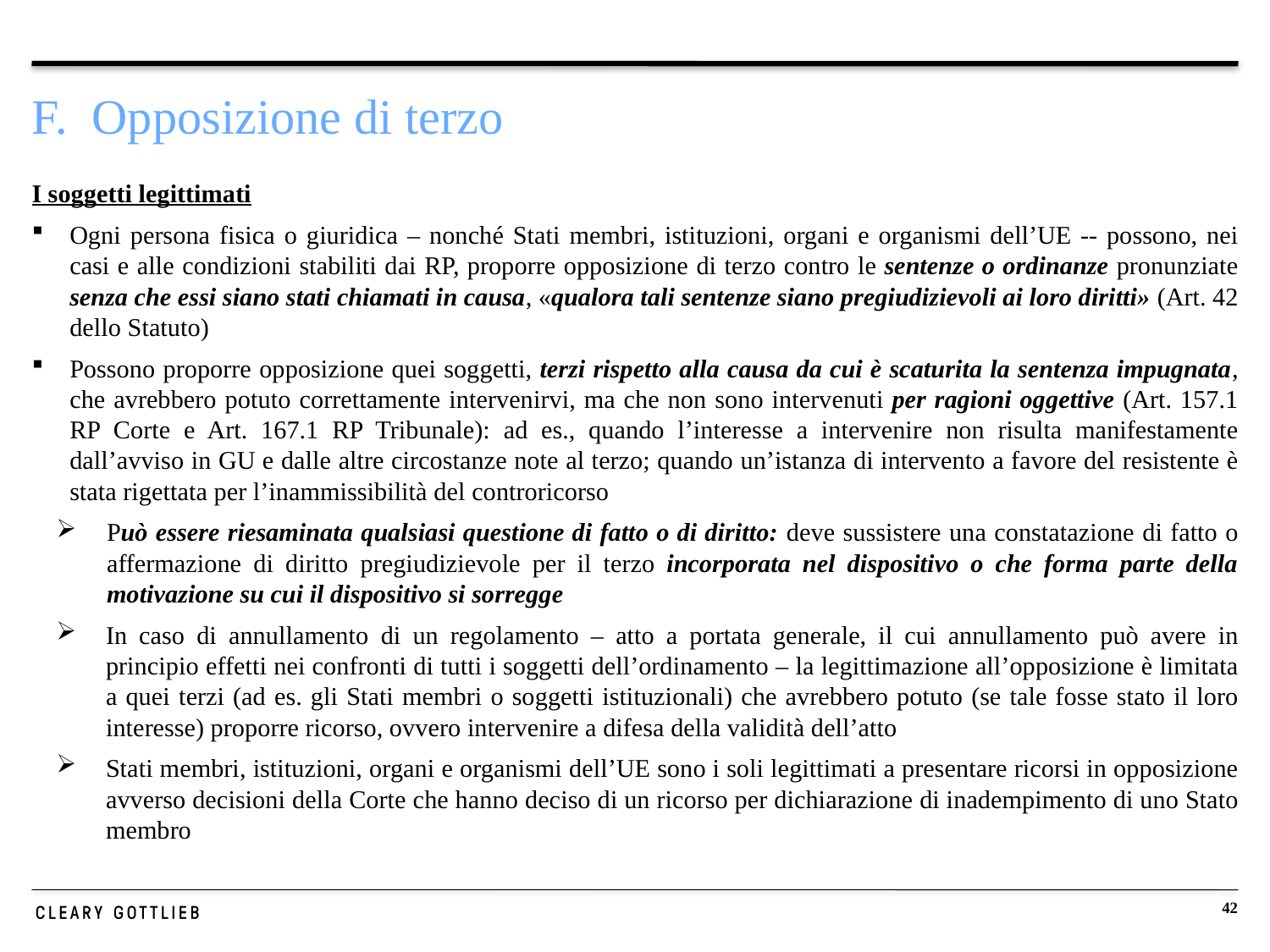

# F.  Opposizione di terzo

I soggetti legittimati
Ogni persona fisica o giuridica – nonché Stati membri, istituzioni, organi e organismi dell’UE -- possono, nei casi e alle condizioni stabiliti dai RP, proporre opposizione di terzo contro le sentenze o ordinanze pronunziate senza che essi siano stati chiamati in causa, «qualora tali sentenze siano pregiudizievoli ai loro diritti» (Art. 42 dello Statuto)
Possono proporre opposizione quei soggetti, terzi rispetto alla causa da cui è scaturita la sentenza impugnata, che avrebbero potuto correttamente intervenirvi, ma che non sono intervenuti per ragioni oggettive (Art. 157.1 RP Corte e Art. 167.1 RP Tribunale): ad es., quando l’interesse a intervenire non risulta manifestamente dall’avviso in GU e dalle altre circostanze note al terzo; quando un’istanza di intervento a favore del resistente è stata rigettata per l’inammissibilità del controricorso
Può essere riesaminata qualsiasi questione di fatto o di diritto: deve sussistere una constatazione di fatto o affermazione di diritto pregiudizievole per il terzo incorporata nel dispositivo o che forma parte della motivazione su cui il dispositivo si sorregge
In caso di annullamento di un regolamento – atto a portata generale, il cui annullamento può avere in principio effetti nei confronti di tutti i soggetti dell’ordinamento – la legittimazione all’opposizione è limitata a quei terzi (ad es. gli Stati membri o soggetti istituzionali) che avrebbero potuto (se tale fosse stato il loro interesse) proporre ricorso, ovvero intervenire a difesa della validità dell’atto
Stati membri, istituzioni, organi e organismi dell’UE sono i soli legittimati a presentare ricorsi in opposizione avverso decisioni della Corte che hanno deciso di un ricorso per dichiarazione di inadempimento di uno Stato membro